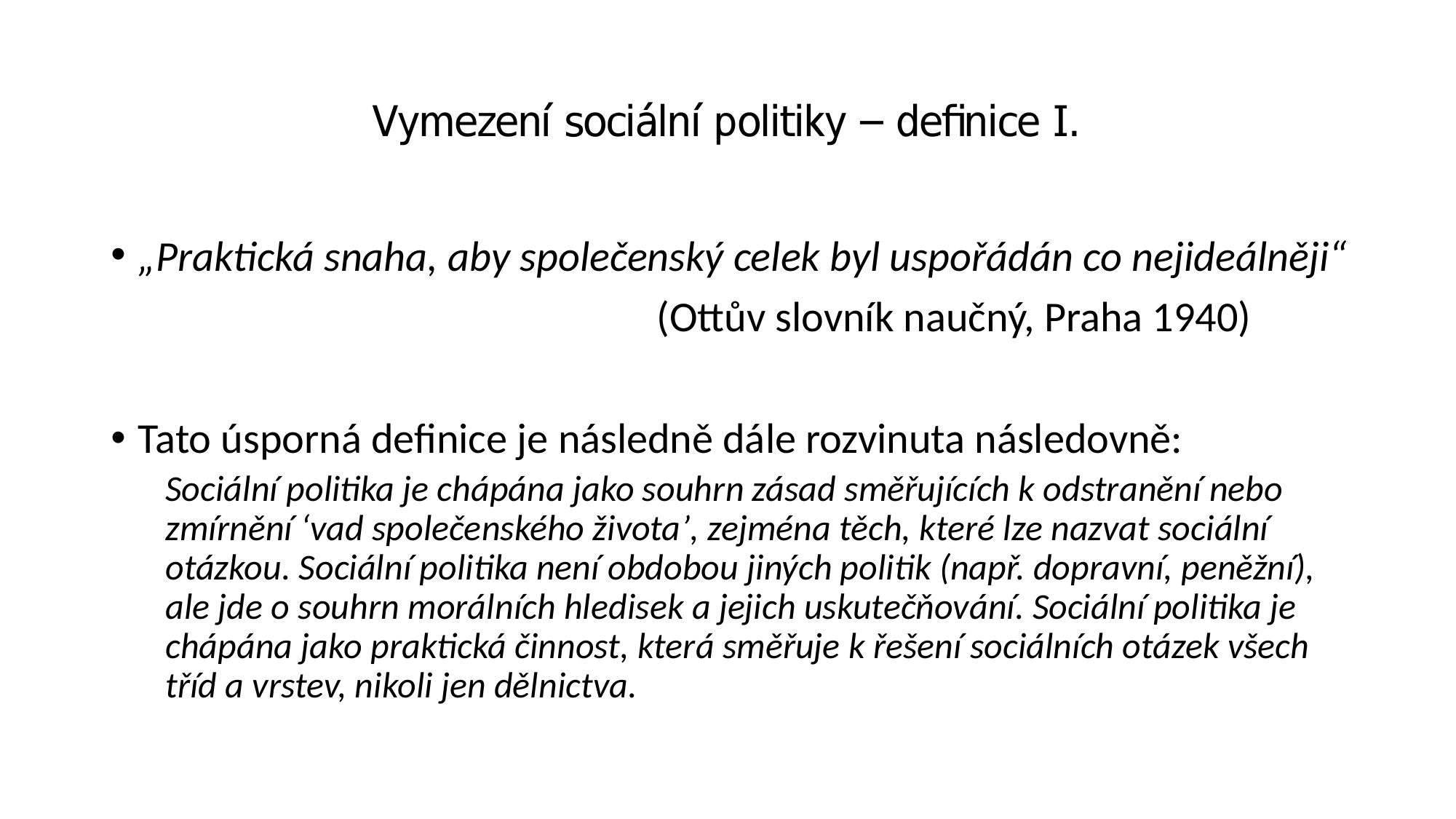

# Vymezení sociální politiky – definice I.
„Praktická snaha, aby společenský celek byl uspořádán co nejideálněji“
					(Ottův slovník naučný, Praha 1940)

Tato úsporná definice je následně dále rozvinuta následovně:
Sociální politika je chápána jako souhrn zásad směřujících k odstranění nebo zmírnění ‘vad společenského života’, zejména těch, které lze nazvat sociální otázkou. Sociální politika není obdobou jiných politik (např. dopravní, peněžní), ale jde o souhrn morálních hledisek a jejich uskutečňování. Sociální politika je chápána jako praktická činnost, která směřuje k řešení sociálních otázek všech tříd a vrstev, nikoli jen dělnictva.